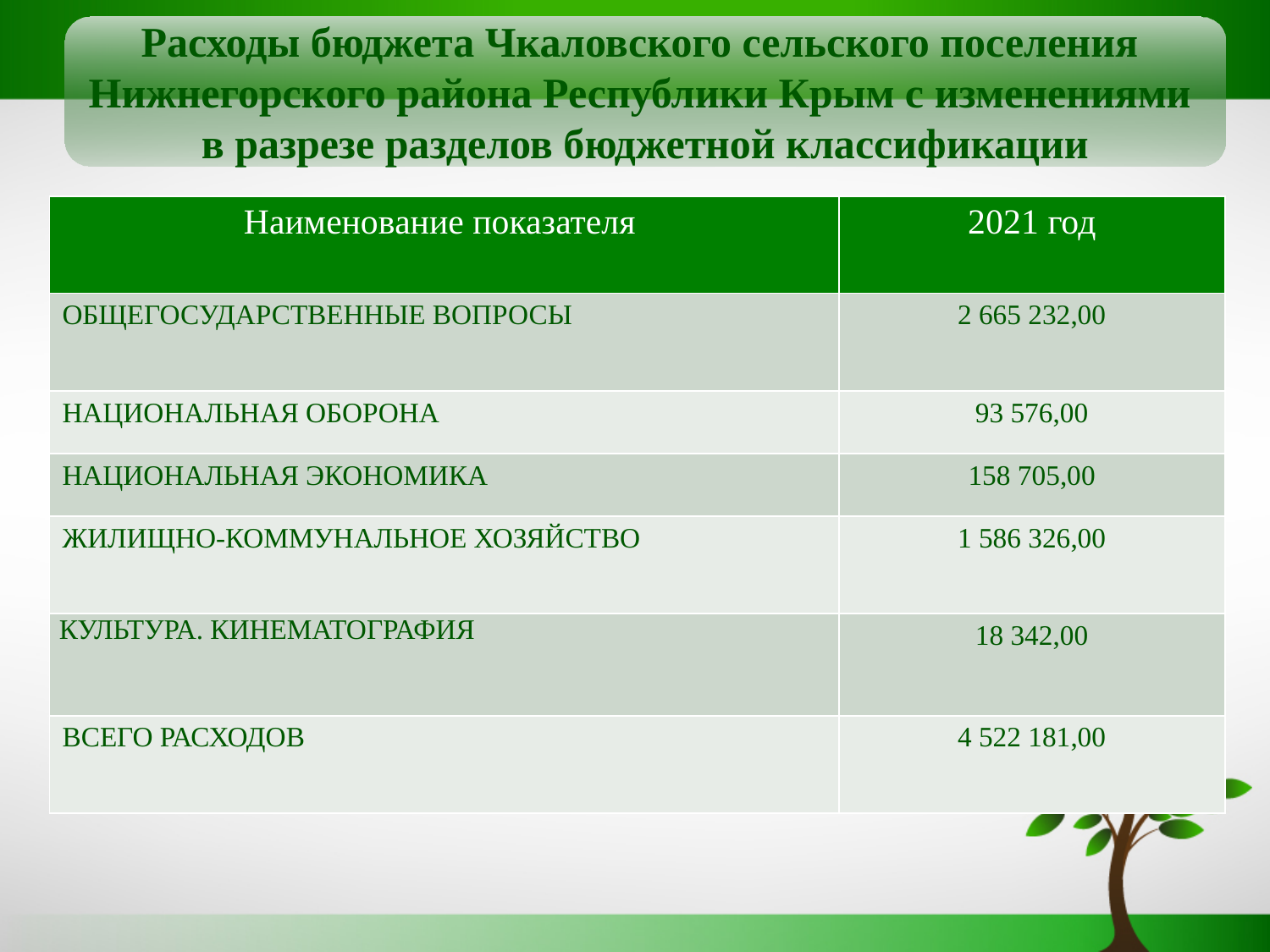

Расходы бюджета Чкаловского сельского поселения
Нижнегорского района Республики Крым с изменениями
в разрезе разделов бюджетной классификации
| Наименование показателя | 2021 год |
| --- | --- |
| ОБЩЕГОСУДАРСТВЕННЫЕ ВОПРОСЫ | 2 665 232,00 |
| НАЦИОНАЛЬНАЯ ОБОРОНА | 93 576,00 |
| НАЦИОНАЛЬНАЯ ЭКОНОМИКА | 158 705,00 |
| ЖИЛИЩНО-КОММУНАЛЬНОЕ ХОЗЯЙСТВО | 1 586 326,00 |
| КУЛЬТУРА. КИНЕМАТОГРАФИЯ | 18 342,00 |
| ВСЕГО РАСХОДОВ | 4 522 181,00 |